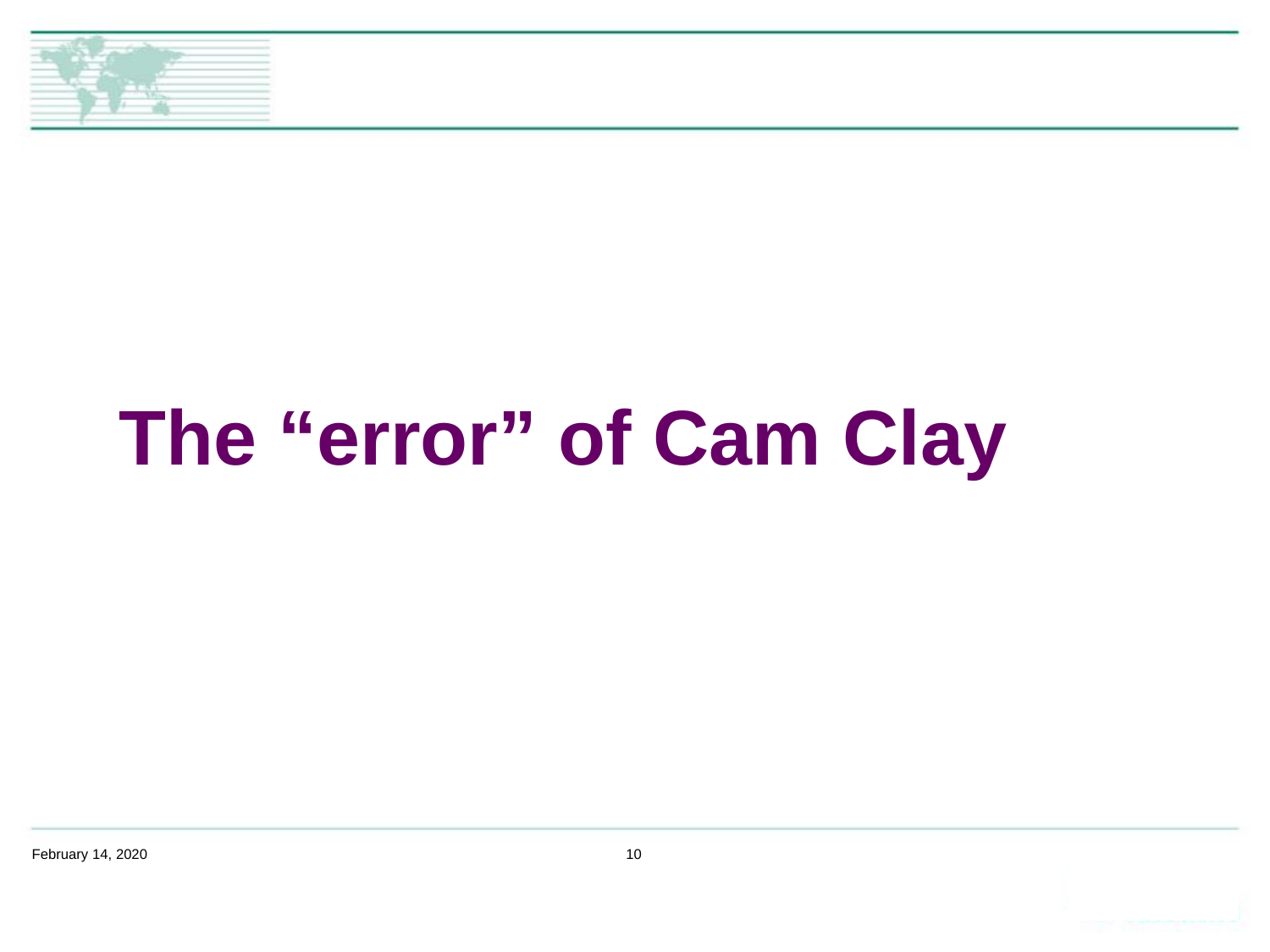

# The “error” of Cam Clay
February 14, 2020
10